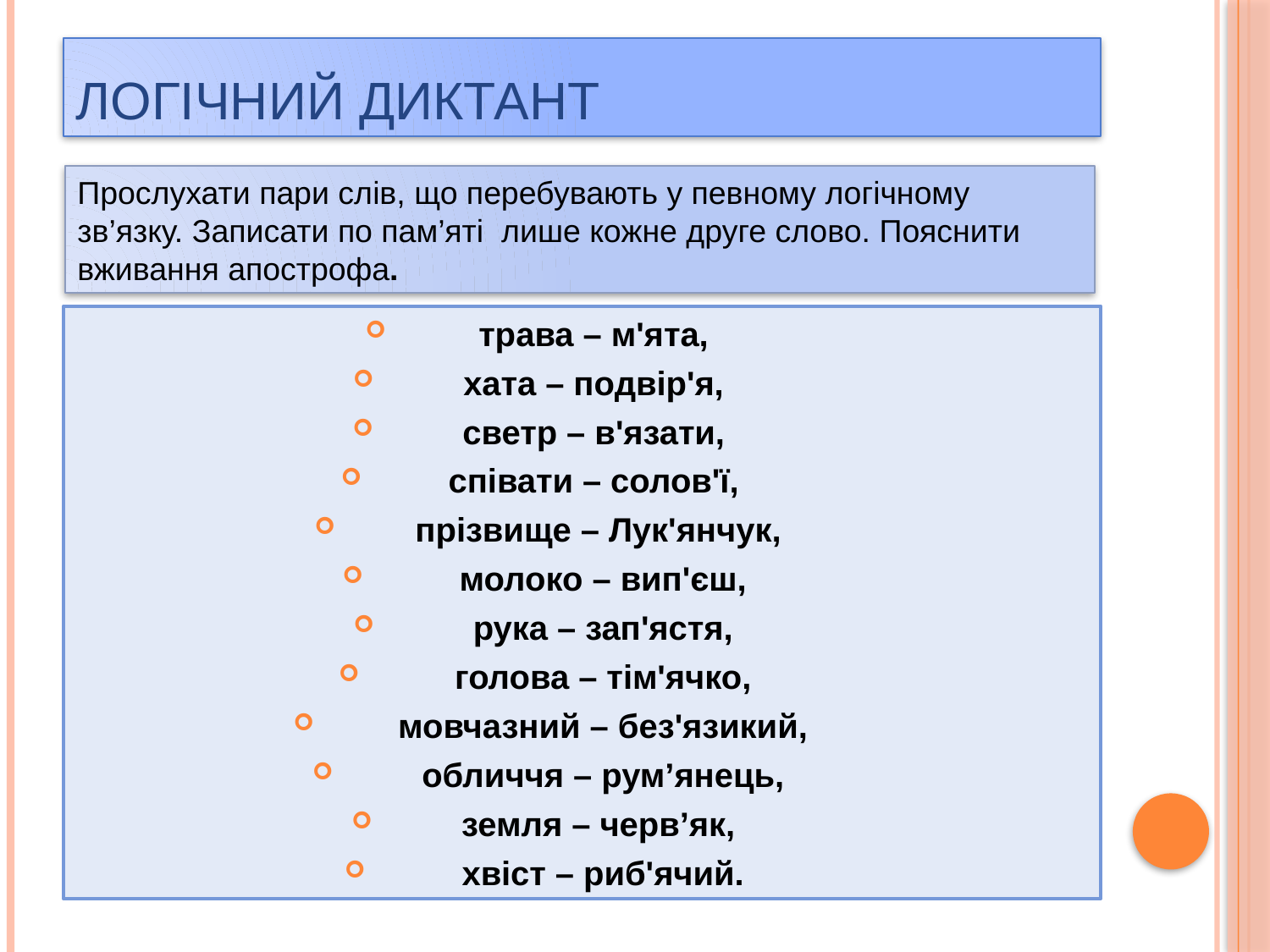

# Логічний диктант
Прослухати пари слів, що перебувають у певному логічному зв’язку. Записати по пам’яті  лише кожне друге слово. Пояснити  вживання апострофа.
трава – м'ята,
хата – подвір'я,
светр – в'язати,
співати – солов'ї,
прізвище – Лук'янчук,
 молоко – вип'єш,
 рука – зап'ястя,
 голова – тім'ячко,
 мовчазний – без'язикий,
 обличчя – рум’янець,
земля – черв’як,
 хвіст – риб'ячий.